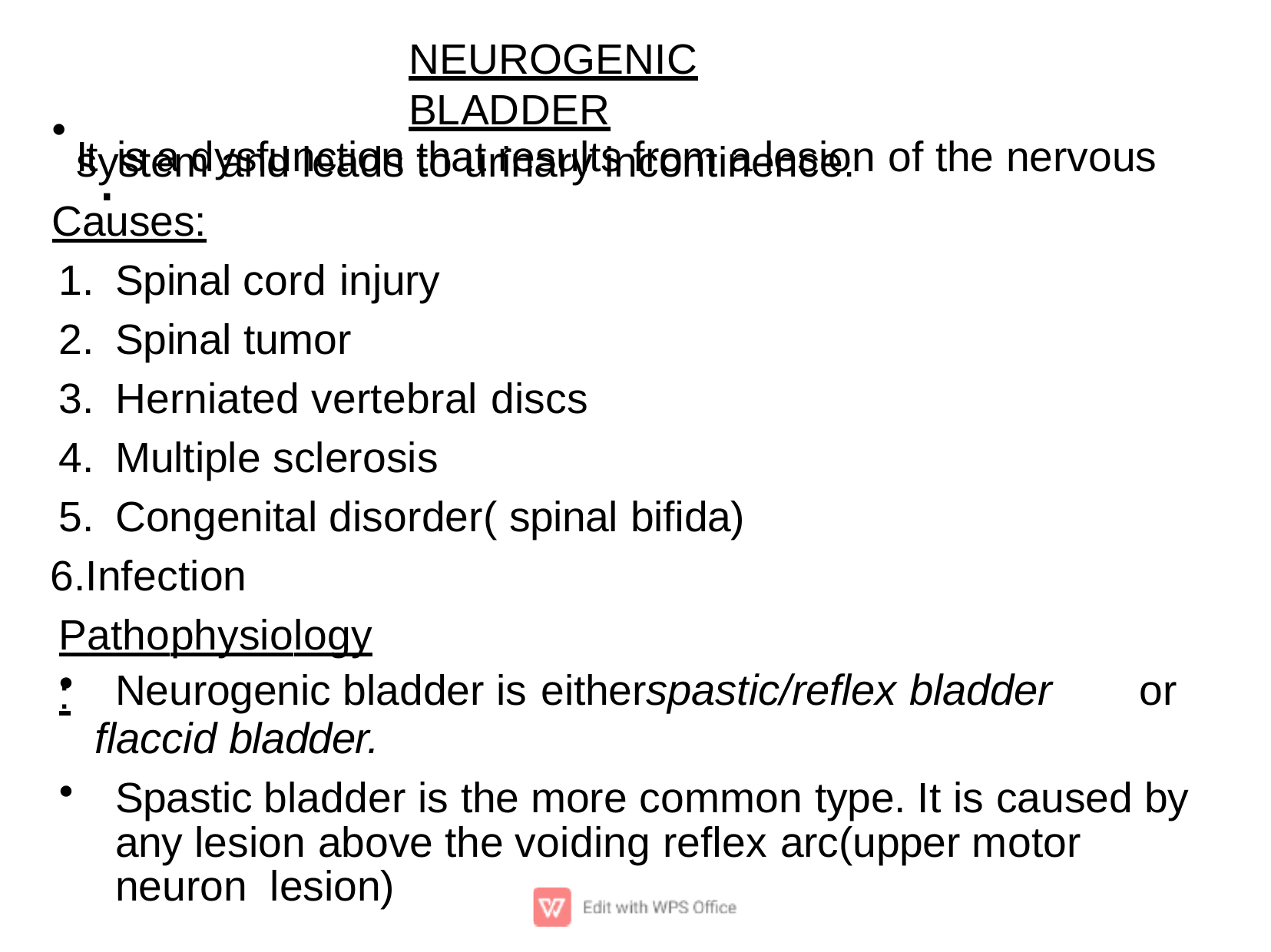

NEUROGENIC BLADDER
It.is a dysfunction that results from a lesion of the nervous
system and leads to urinary incontinence.
Causes:
Spinal cord injury
Spinal tumor
Herniated vertebral discs
Multiple sclerosis
Congenital disorder( spinal biﬁda)
Infection  Pathophysiology:
Neurogenic bladder is eitherspastic/reﬂex bladder	or
ﬂaccid bladder.
Spastic bladder is the more common type. It is caused by  any lesion above the voiding reﬂex arc(upper motor neuron  lesion)